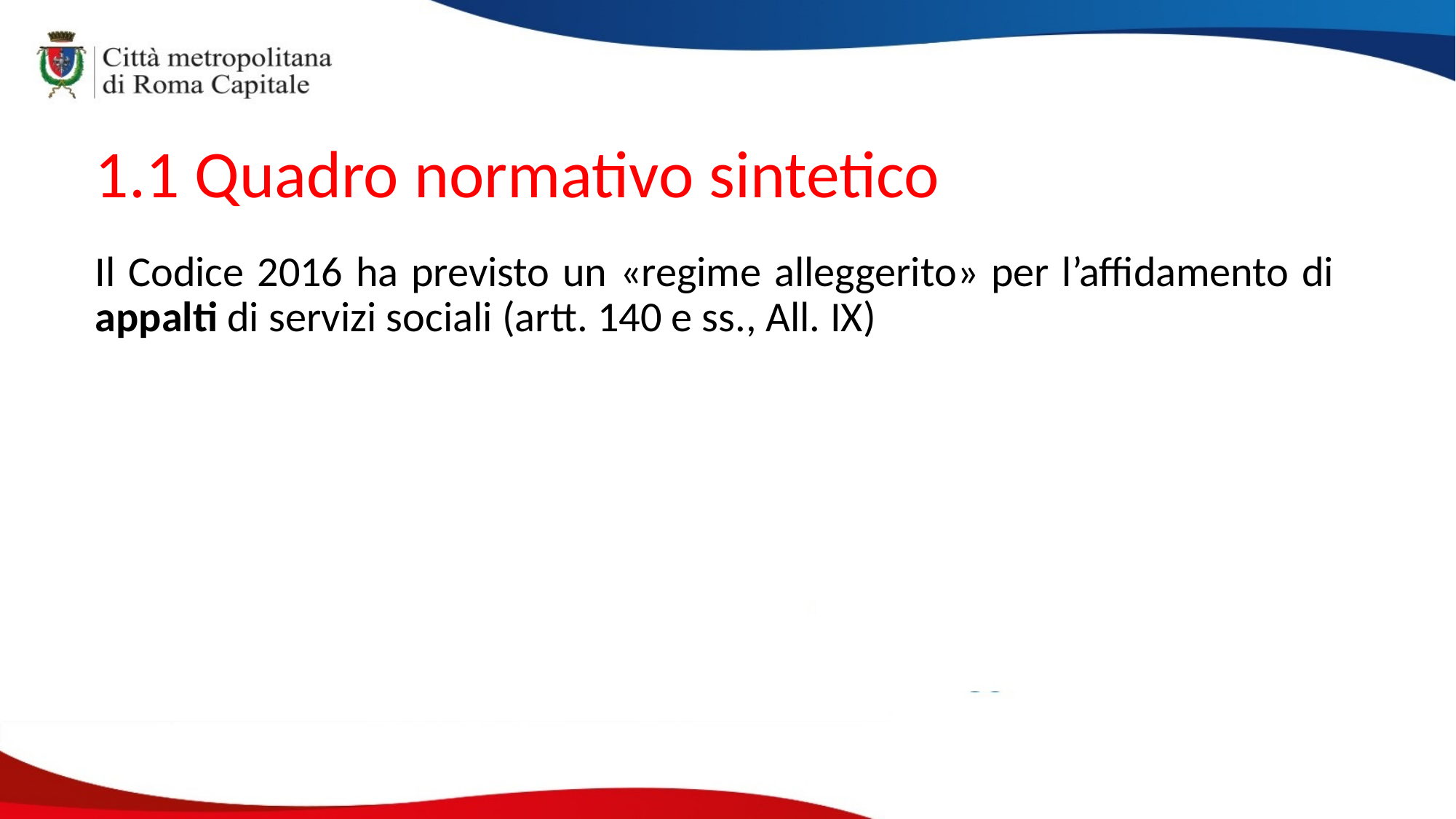

# 1.1 Quadro normativo sintetico
Il Codice 2016 ha previsto un «regime alleggerito» per l’affidamento di appalti di servizi sociali (artt. 140 e ss., All. IX)